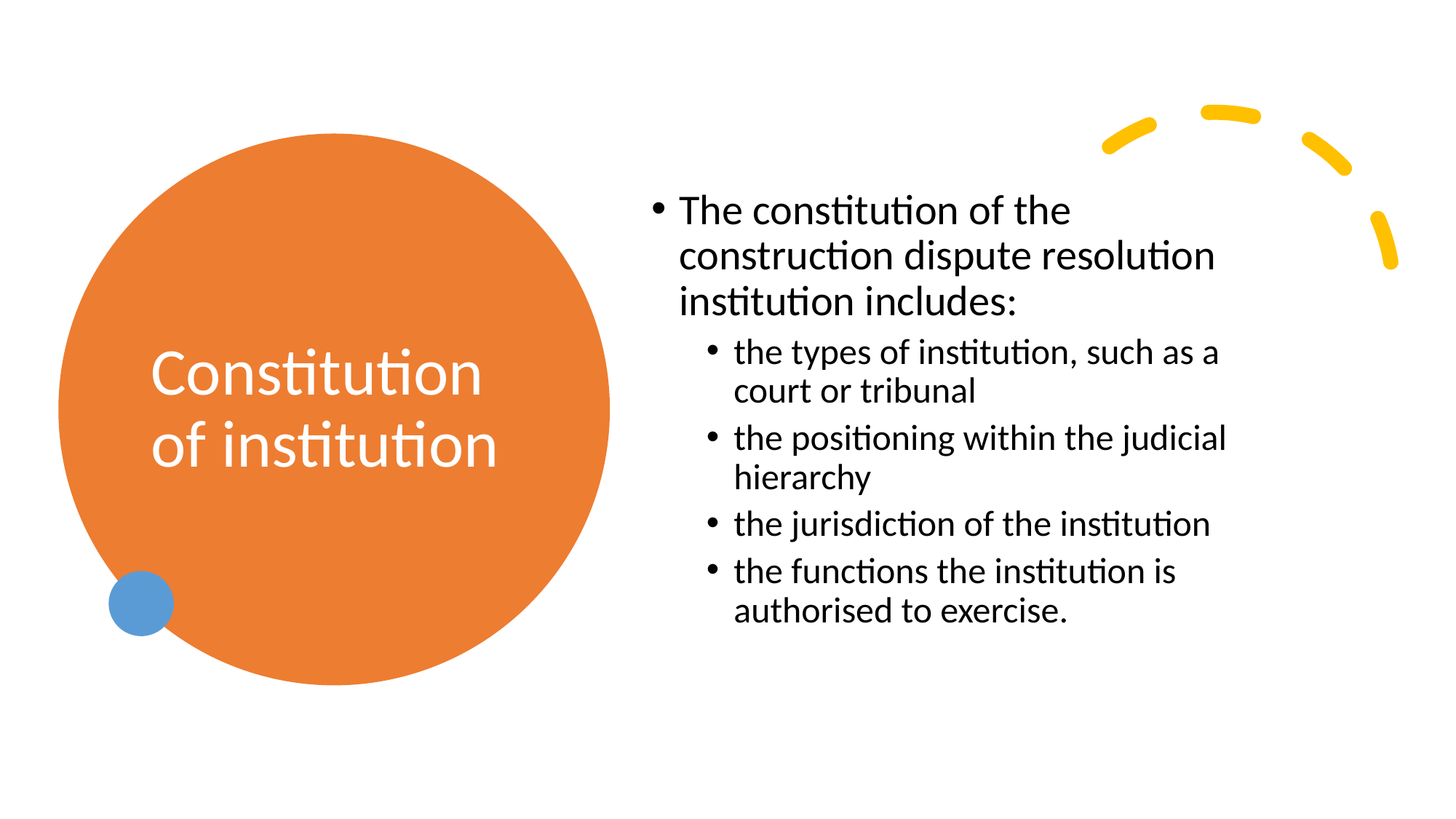

# Constitution of institution
The constitution of the construction dispute resolution institution includes:
the types of institution, such as a court or tribunal
the positioning within the judicial hierarchy
the jurisdiction of the institution
the functions the institution is authorised to exercise.